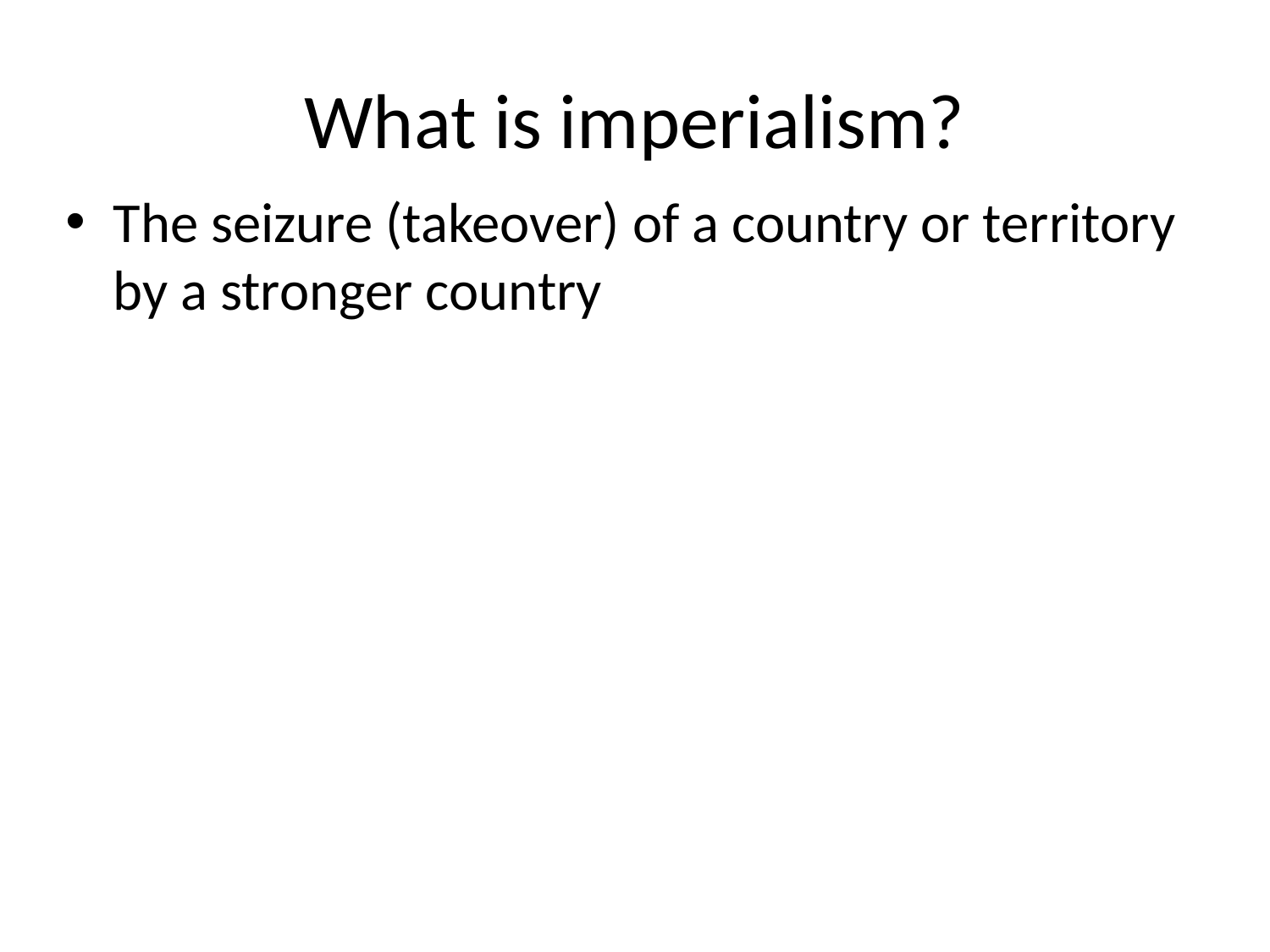

# What is imperialism?
The seizure (takeover) of a country or territory by a stronger country